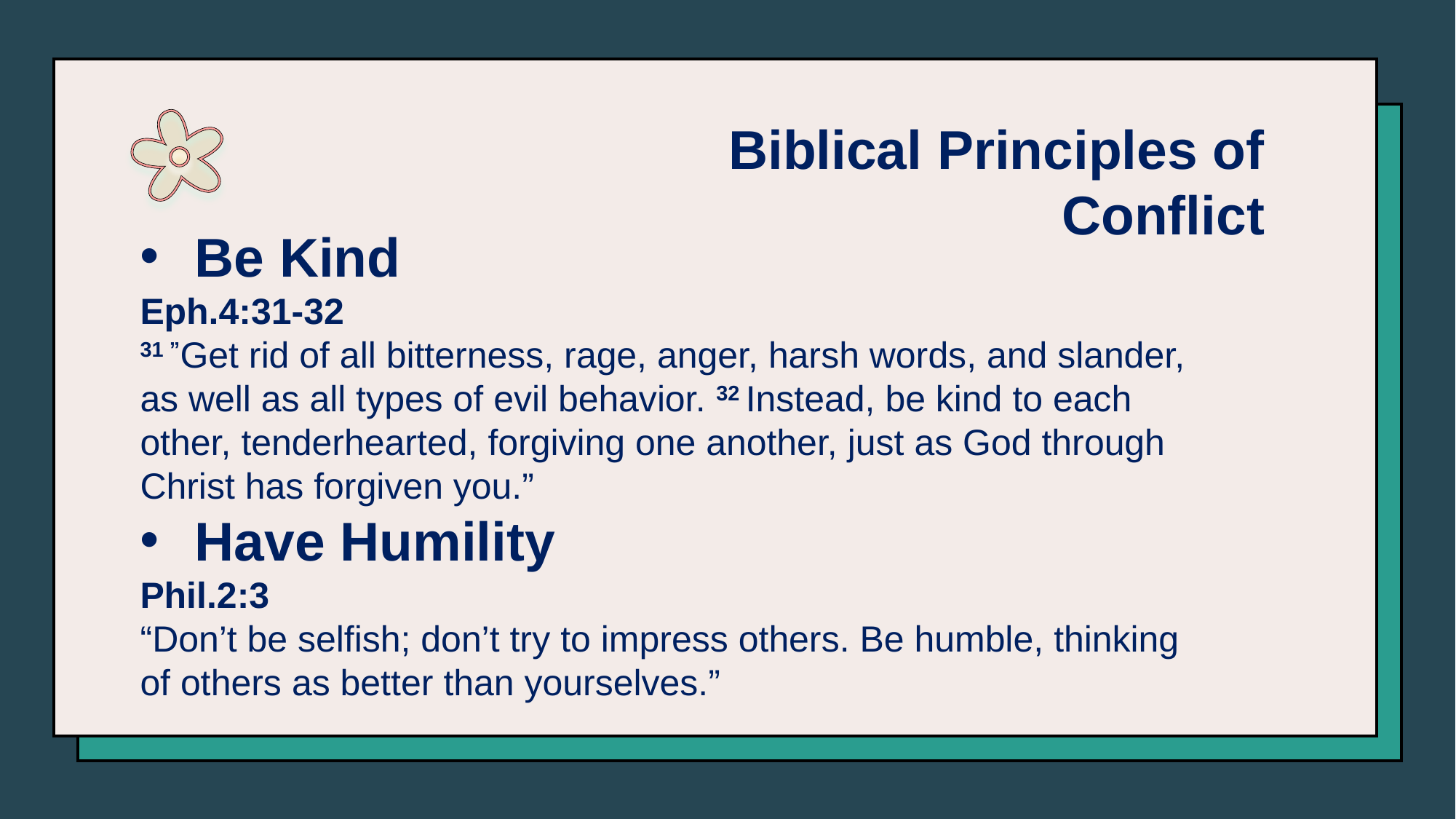

Biblical Principles of Conflict
Be Kind
Eph.4:31-32
31 ”Get rid of all bitterness, rage, anger, harsh words, and slander, as well as all types of evil behavior. 32 Instead, be kind to each other, tenderhearted, forgiving one another, just as God through Christ has forgiven you.”
Have Humility
Phil.2:3
“Don’t be selfish; don’t try to impress others. Be humble, thinking of others as better than yourselves.”